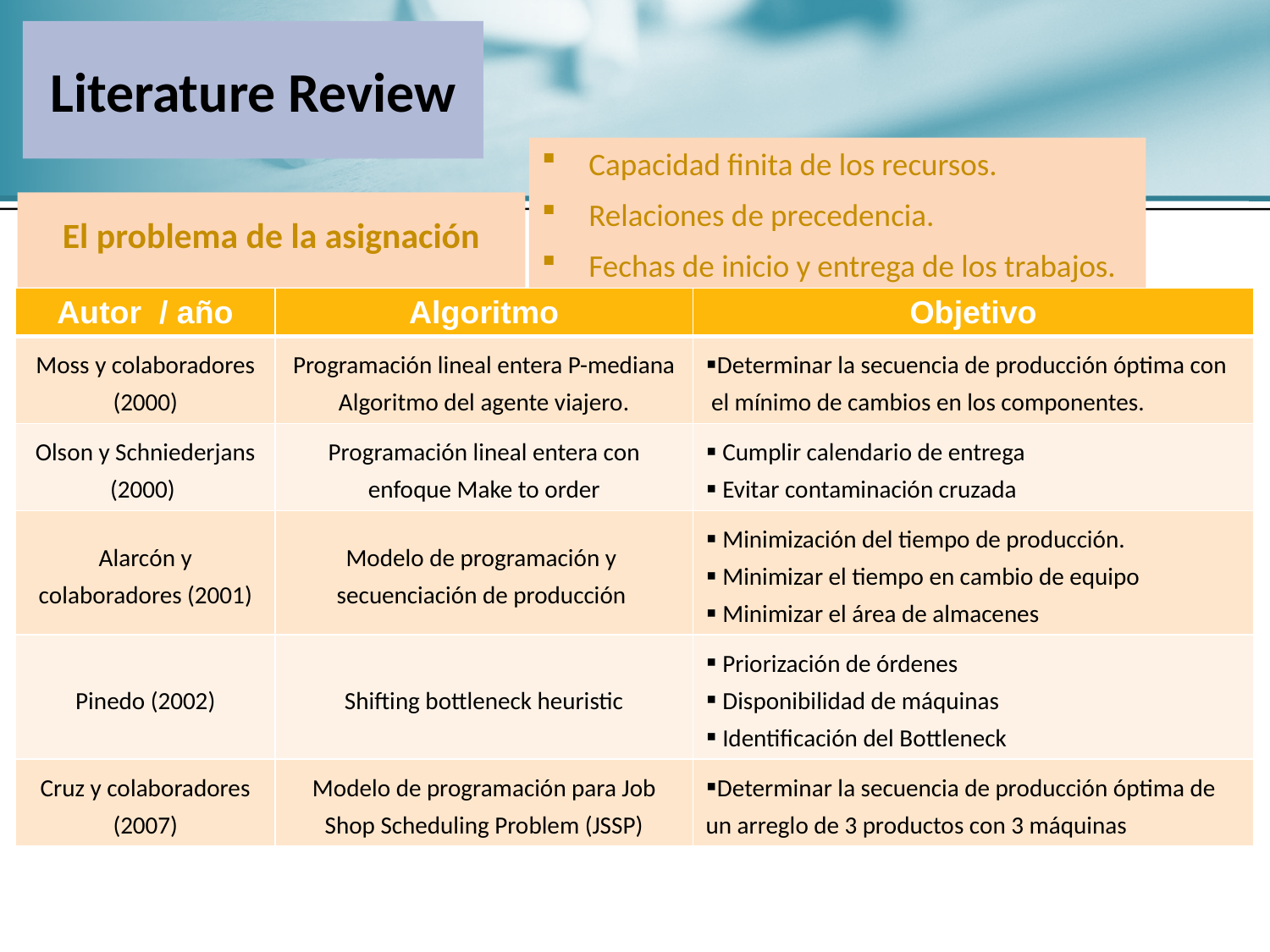

Literature Review
Capacidad finita de los recursos.
Relaciones de precedencia.
Fechas de inicio y entrega de los trabajos.
El problema de la asignación
| Autor / año | Algoritmo | Objetivo |
| --- | --- | --- |
| Moss y colaboradores (2000) | Programación lineal entera P-mediana Algoritmo del agente viajero. | Determinar la secuencia de producción óptima con el mínimo de cambios en los componentes. |
| Olson y Schniederjans (2000) | Programación lineal entera con enfoque Make to order | Cumplir calendario de entrega Evitar contaminación cruzada |
| Alarcón y colaboradores (2001) | Modelo de programación y secuenciación de producción | Minimización del tiempo de producción. Minimizar el tiempo en cambio de equipo Minimizar el área de almacenes |
| Pinedo (2002) | Shifting bottleneck heuristic | Priorización de órdenes Disponibilidad de máquinas Identificación del Bottleneck |
| Cruz y colaboradores (2007) | Modelo de programación para Job Shop Scheduling Problem (JSSP) | Determinar la secuencia de producción óptima de un arreglo de 3 productos con 3 máquinas |